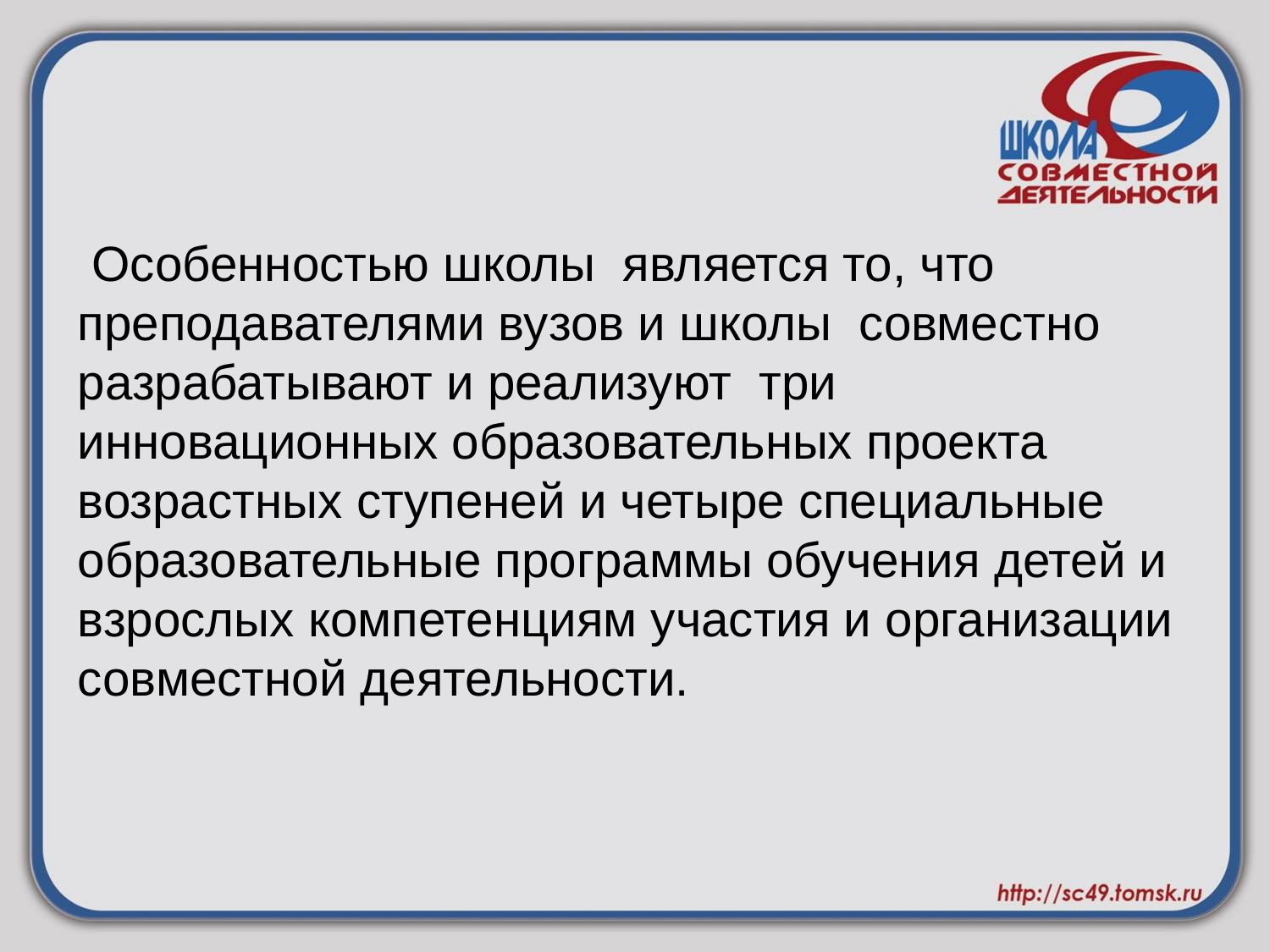

# Особенностью школы  является то, что преподавателями вузов и школы  совместно разрабатывают и реализуют  три инновационных образовательных проекта возрастных ступеней и четыре специальные образовательные программы обучения детей и взрослых компетенциям участия и организации совместной деятельности.